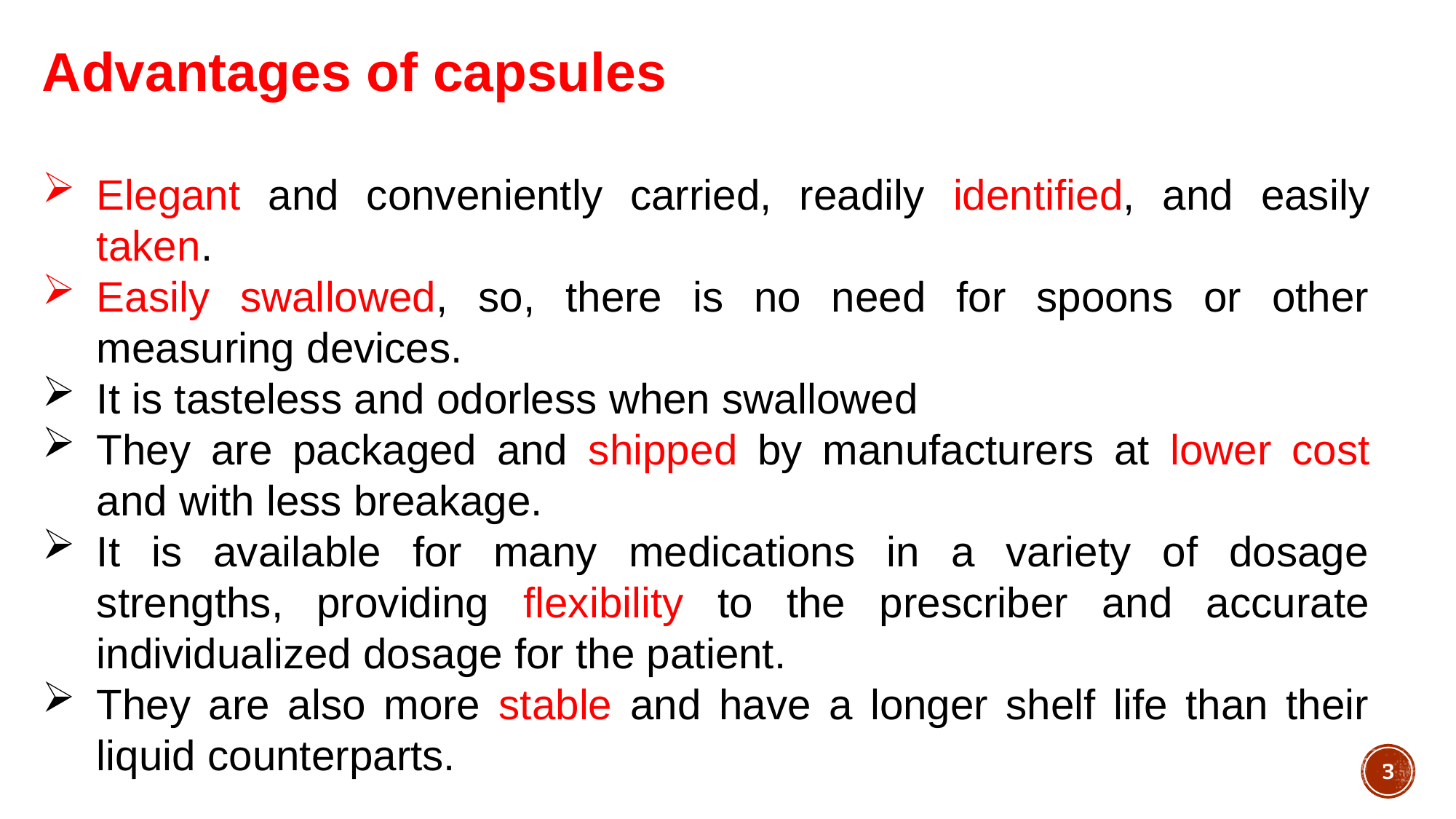

Advantages of capsules

Elegant and conveniently carried, readily identified, and easily taken.
Easily swallowed, so, there is no need for spoons or other measuring devices.
It is tasteless and odorless when swallowed
They are packaged and shipped by manufacturers at lower cost and with less breakage.
It is available for many medications in a variety of dosage strengths, providing flexibility to the prescriber and accurate individualized dosage for the patient.
They are also more stable and have a longer shelf life than their liquid counterparts.
3